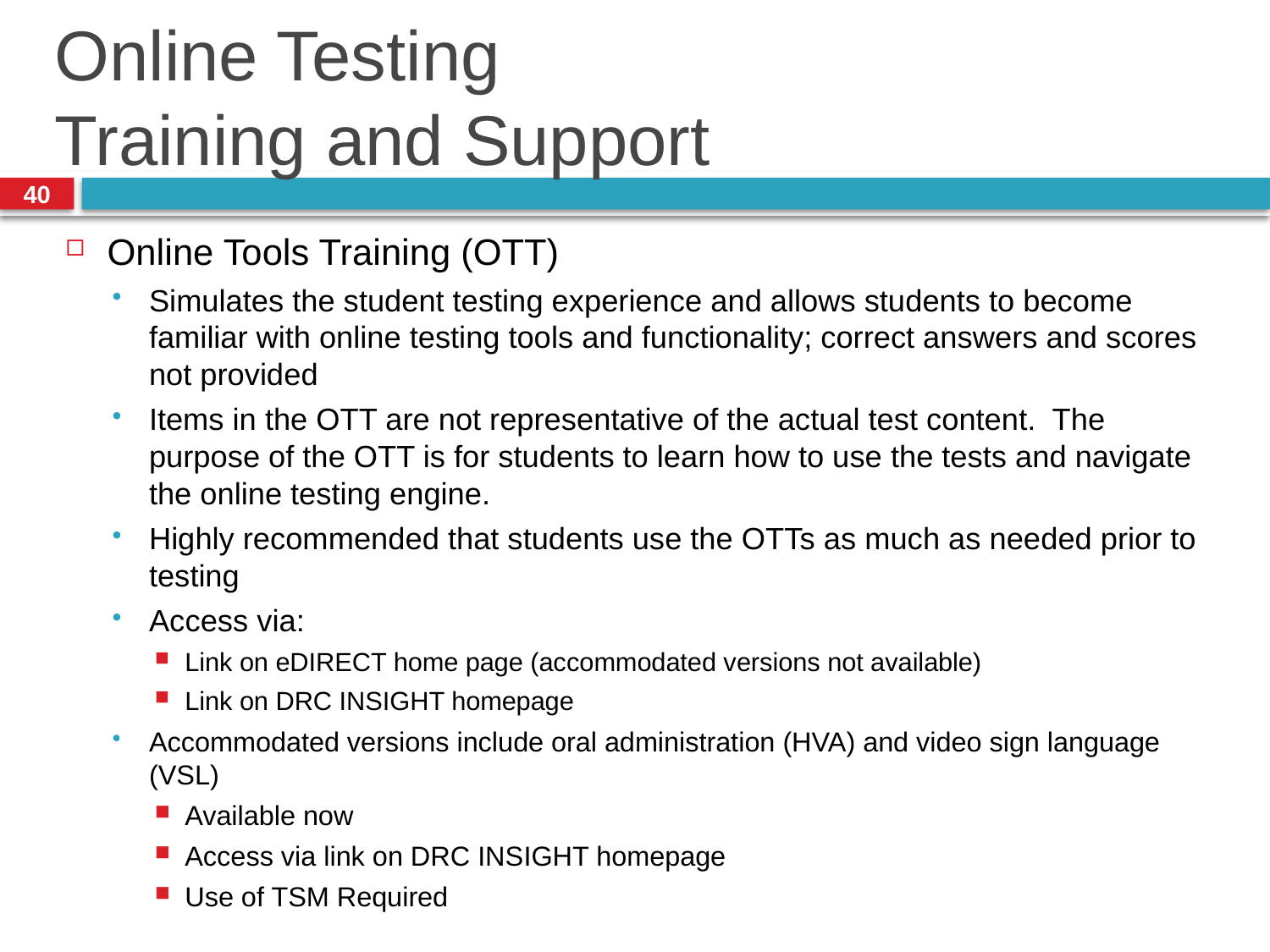

# Online Testing Training and Support
40
Online Tools Training (OTT)
Simulates the student testing experience and allows students to become familiar with online testing tools and functionality; correct answers and scores not provided
Items in the OTT are not representative of the actual test content.  The purpose of the OTT is for students to learn how to use the tests and navigate the online testing engine.
Highly recommended that students use the OTTs as much as needed prior to testing
Access via:
Link on eDIRECT home page (accommodated versions not available)
Link on DRC INSIGHT homepage
Accommodated versions include oral administration (HVA) and video sign language (VSL)
Available now
Access via link on DRC INSIGHT homepage
Use of TSM Required